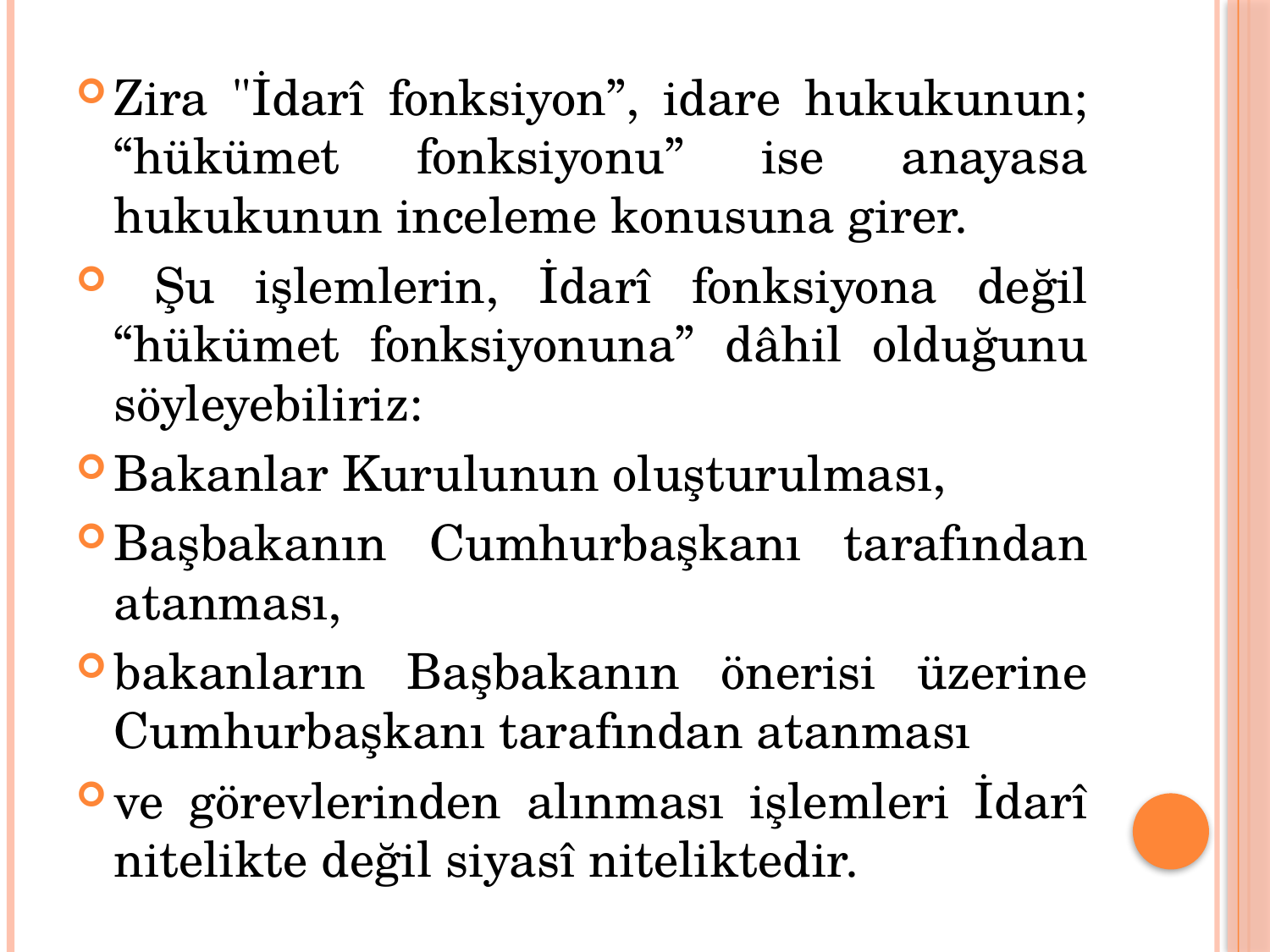

Zira "İdarî fonksiyon”, idare hukukunun; “hükümet fonksiyonu” ise anayasa hukukunun inceleme konusuna girer.
 Şu işlemlerin, İdarî fonksiyona değil “hükümet fonksiyonuna” dâhil olduğunu söyleyebiliriz:
Bakanlar Kurulunun oluşturulması,
Başbakanın Cumhurbaşkanı tarafından atanması,
bakanların Başbakanın önerisi üzerine Cumhurbaşkanı tarafından atanması
ve görevlerinden alınması işlemleri İdarî nitelikte değil siyasî niteliktedir.